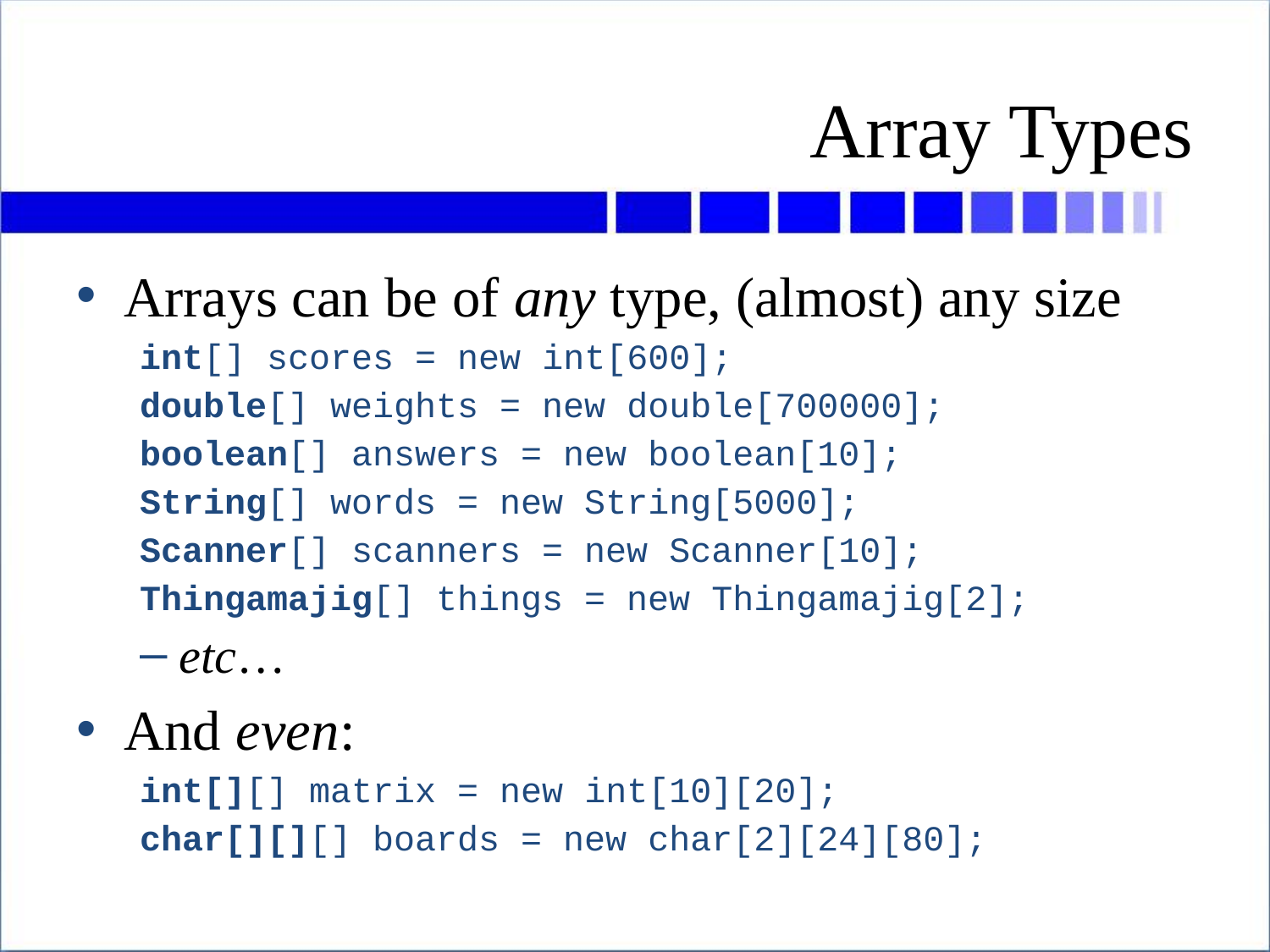

# Array Types
Arrays can be of any type, (almost) any size
int[] scores = new int[600];
double[] weights = new double[700000];
boolean[] answers = new boolean[10];
String[] words = new String[5000];
Scanner[] scanners = new Scanner[10];
Thingamajig[] things = new Thingamajig[2];
etc…
And even:
int[][] matrix = new int[10][20];
char[][][] boards = new char[2][24][80];